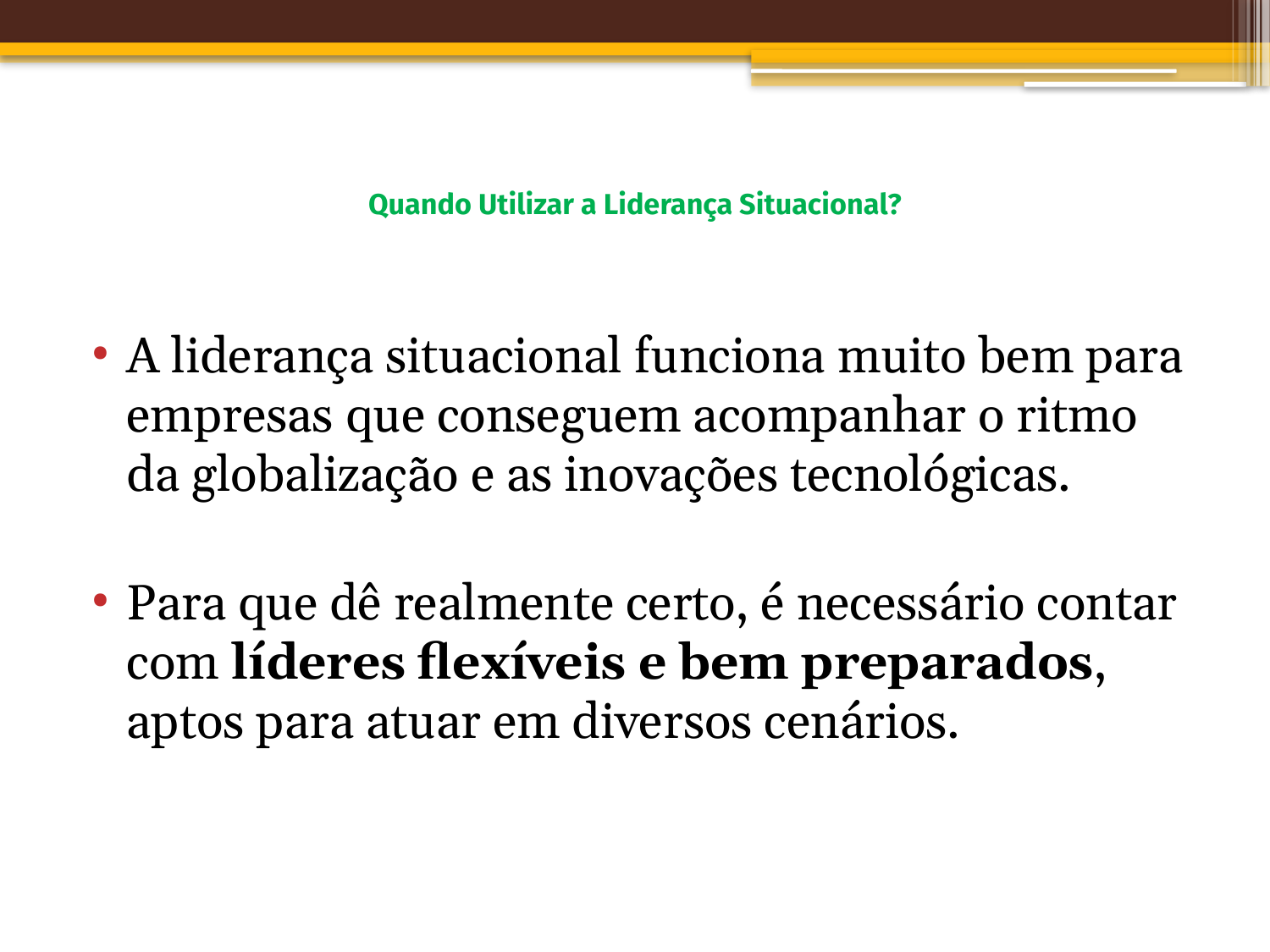

# Quando Utilizar a Liderança Situacional?
A liderança situacional funciona muito bem para empresas que conseguem acompanhar o ritmo da globalização e as inovações tecnológicas.

Para que dê realmente certo, é necessário contar com líderes flexíveis e bem preparados, aptos para atuar em diversos cenários.